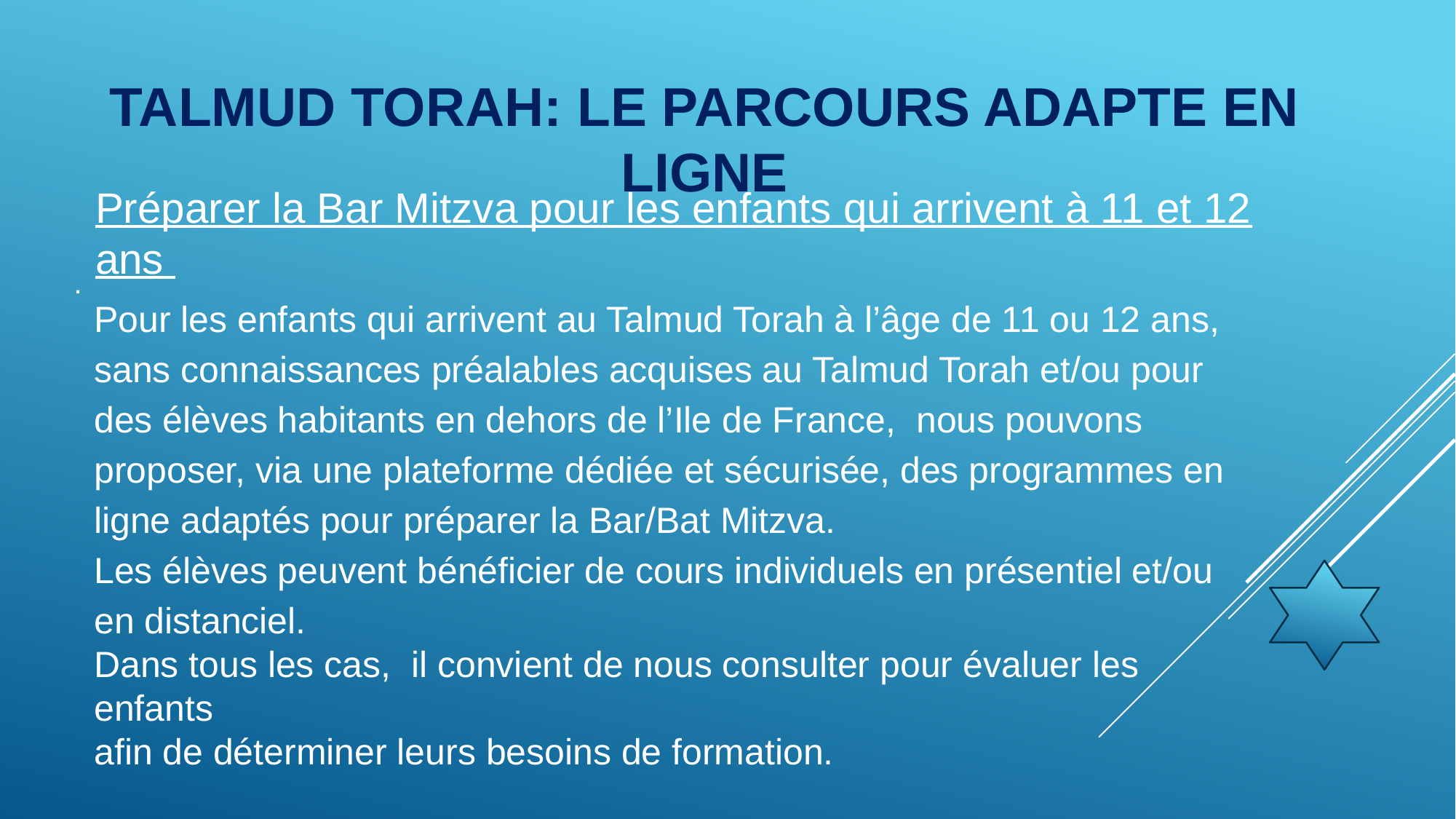

TALMUD TORAH: LE PARCOURS ADAPTE EN LIGNE
Préparer la Bar Mitzva pour les enfants qui arrivent à 11 et 12 ans
.

Pour les enfants qui arrivent au Talmud Torah à l’âge de 11 ou 12 ans, sans connaissances préalables acquises au Talmud Torah et/ou pour des élèves habitants en dehors de l’Ile de France,  nous pouvons proposer, via une plateforme dédiée et sécurisée, des programmes en ligne adaptés pour préparer la Bar/Bat Mitzva.
Les élèves peuvent bénéficier de cours individuels en présentiel et/ou en distanciel.
Dans tous les cas,  il convient de nous consulter pour évaluer les enfants
afin de déterminer leurs besoins de formation.